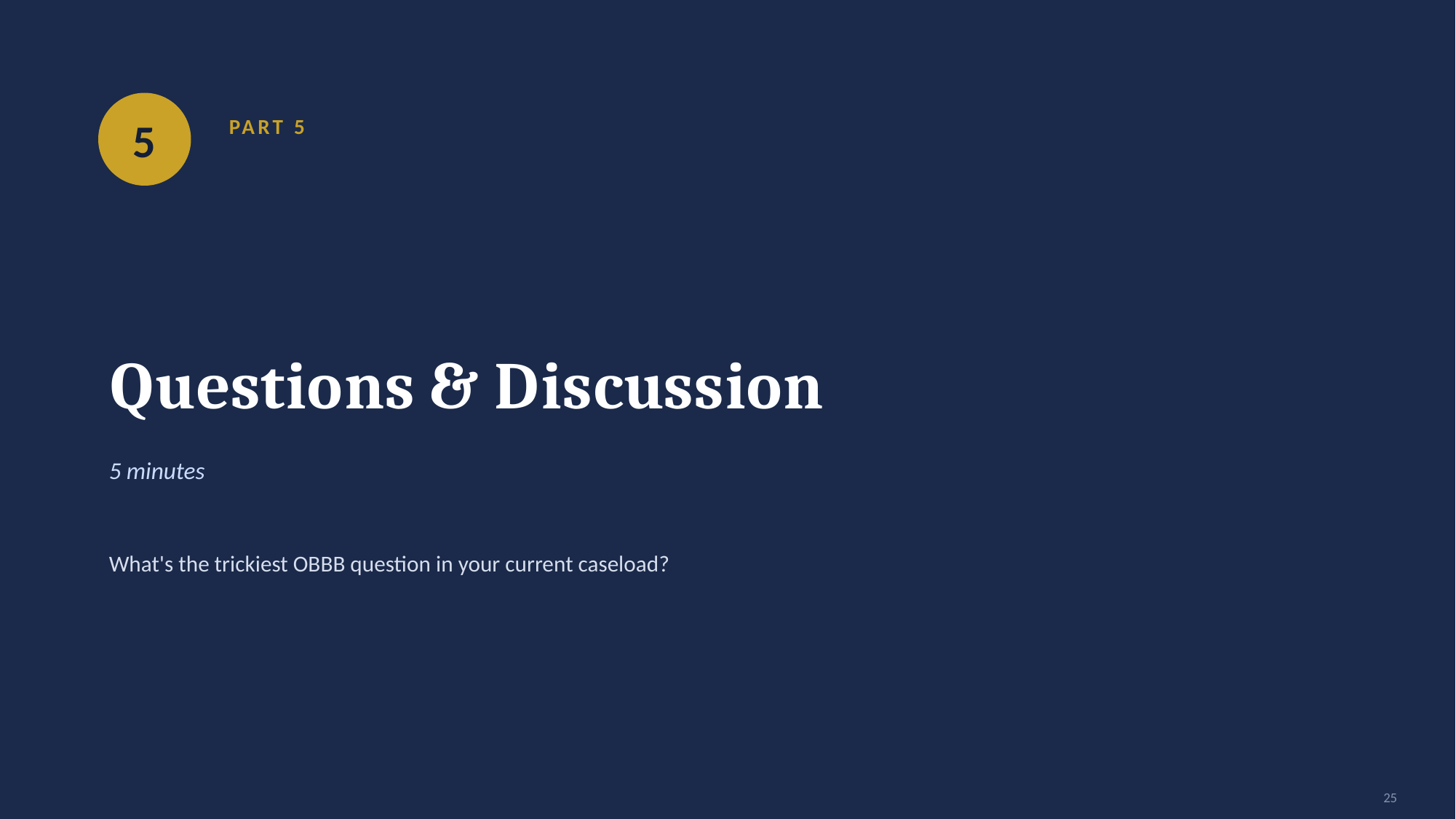

5
PART 5
Questions & Discussion
5 minutes
What's the trickiest OBBB question in your current caseload?
25